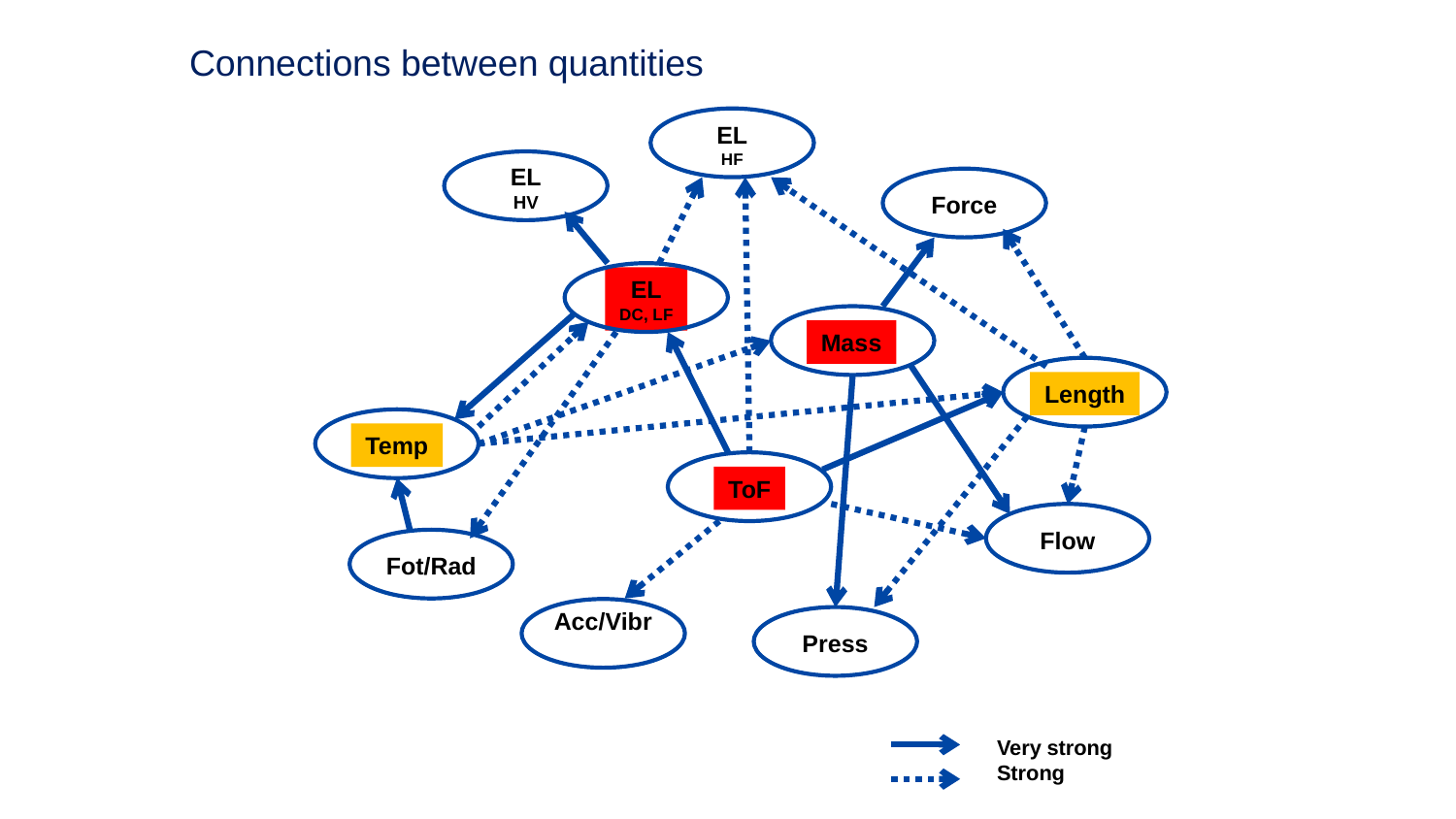

# Connections between quantities

EL
HF

EL
HV

Force

EL
DC, LF

Mass

Length

Temp

ToF

Flow

Fot/Rad
Acc/Vibr

Press
Very strong
Strong